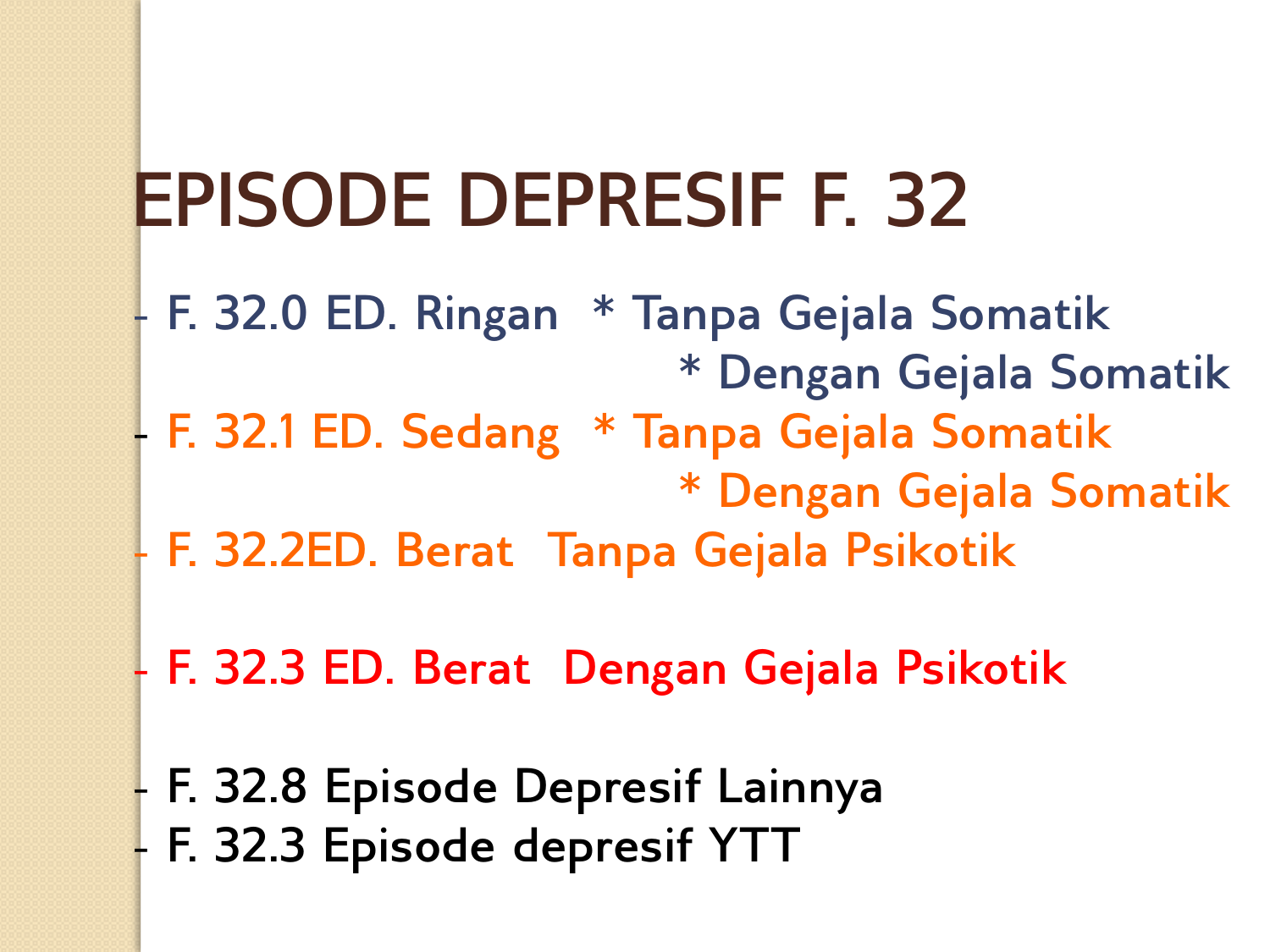

EPISODE DEPRESIF F. 32
- F. 32.0 ED. Ringan  * Tanpa Gejala Somatik
                                  * Dengan Gejala Somatik
- F. 32.1 ED. Sedang  * Tanpa Gejala Somatik
                                  * Dengan Gejala Somatik
- F. 32.2ED. Berat  Tanpa Gejala Psikotik
- F. 32.3 ED. Berat  Dengan Gejala Psikotik
- F. 32.8 Episode Depresif Lainnya
- F. 32.3 Episode depresif YTT